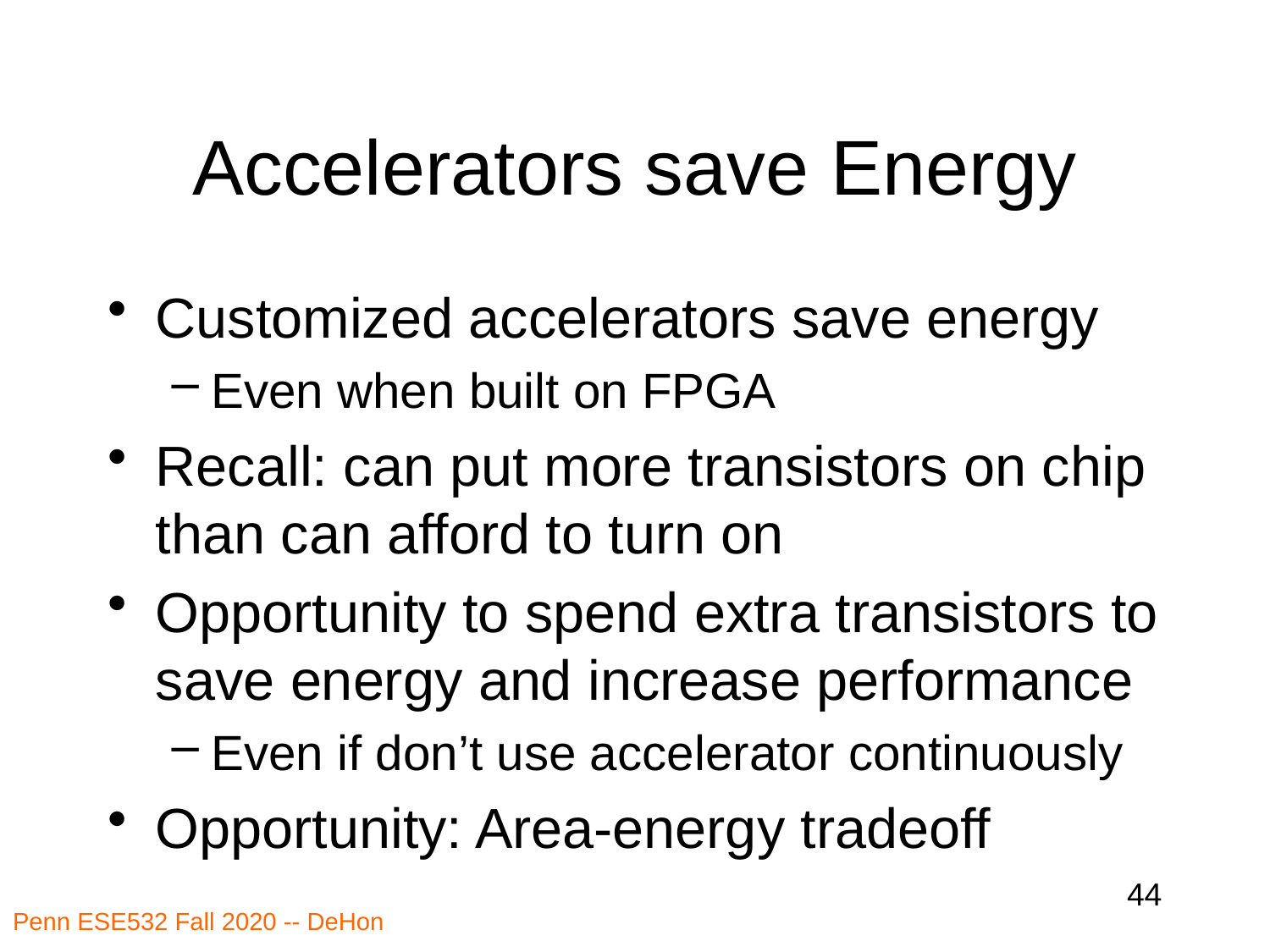

# Accelerators save Energy
Customized accelerators save energy
Even when built on FPGA
Recall: can put more transistors on chip than can afford to turn on
Opportunity to spend extra transistors to save energy and increase performance
Even if don’t use accelerator continuously
Opportunity: Area-energy tradeoff

44
Penn ESE532 Fall 2020 -- DeHon